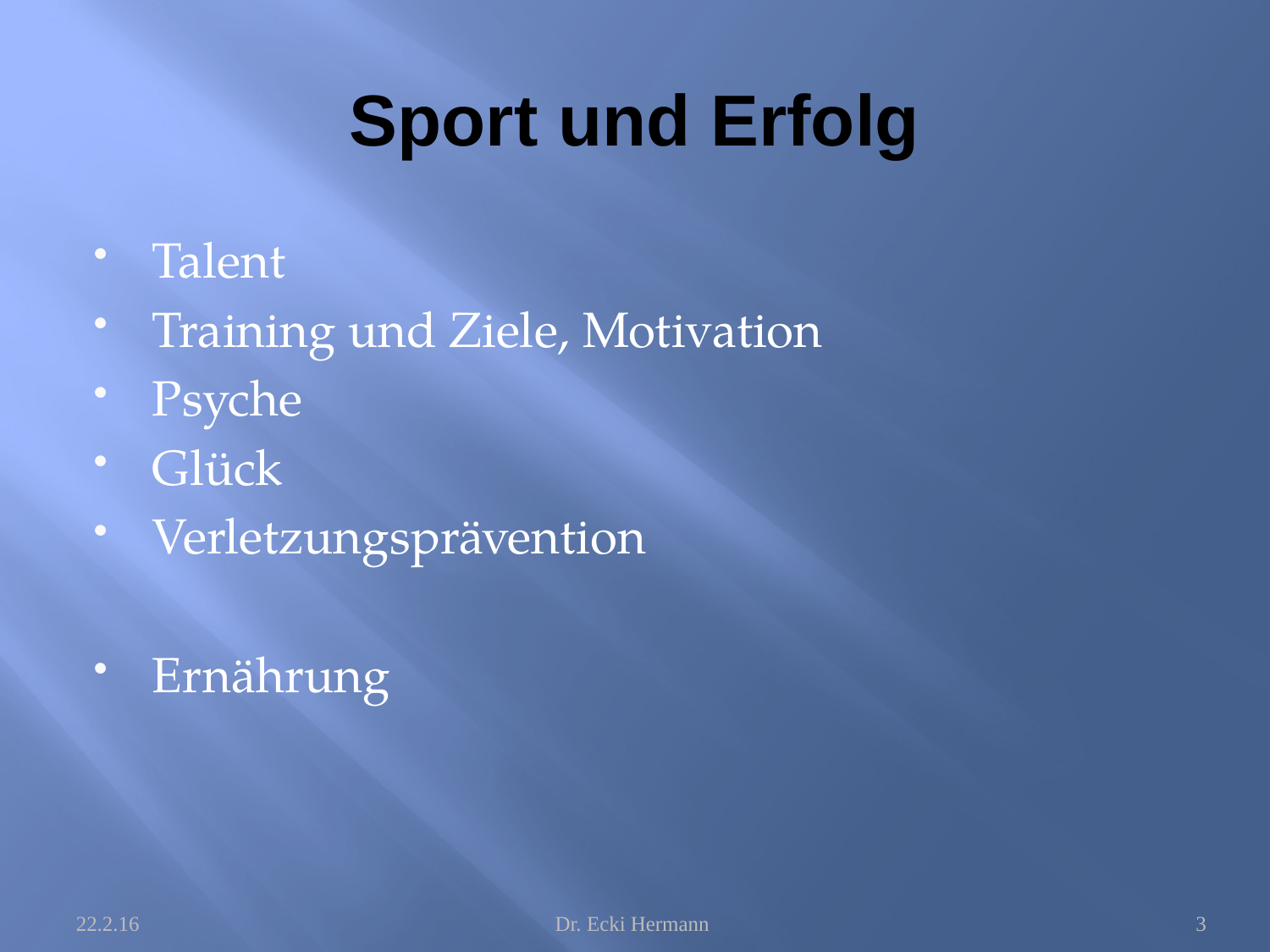

# Sport und Erfolg
Talent
Training und Ziele, Motivation
Psyche
Glück
Verletzungsprävention

Ernährung
22.2.16
Dr. Ecki Hermann
3